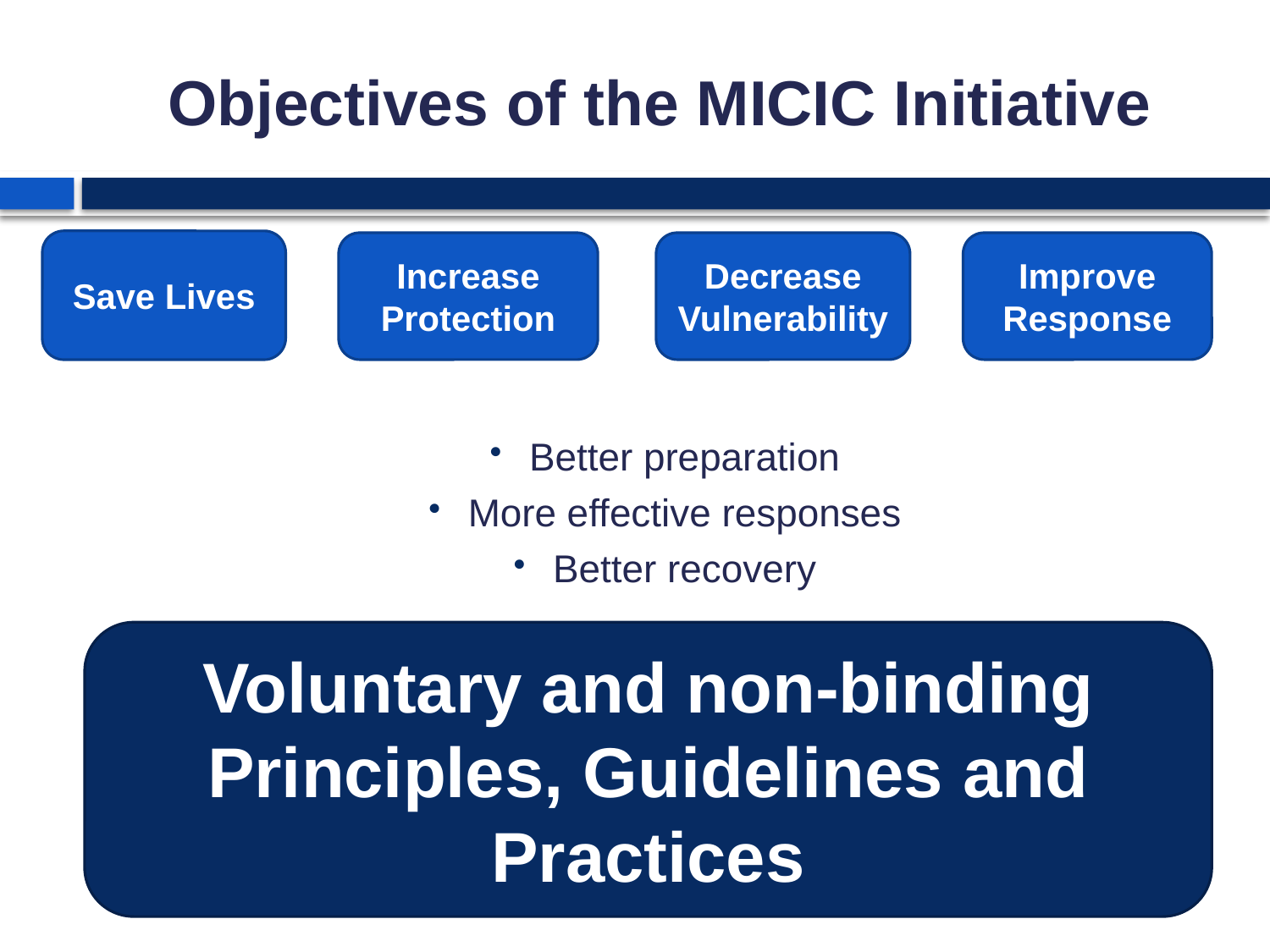

# Objectives of the MICIC Initiative

Better preparation
More effective responses
Better recovery
Save Lives
Increase Protection
Decrease Vulnerability
Improve Response
Voluntary and non-binding
Principles, Guidelines and Practices